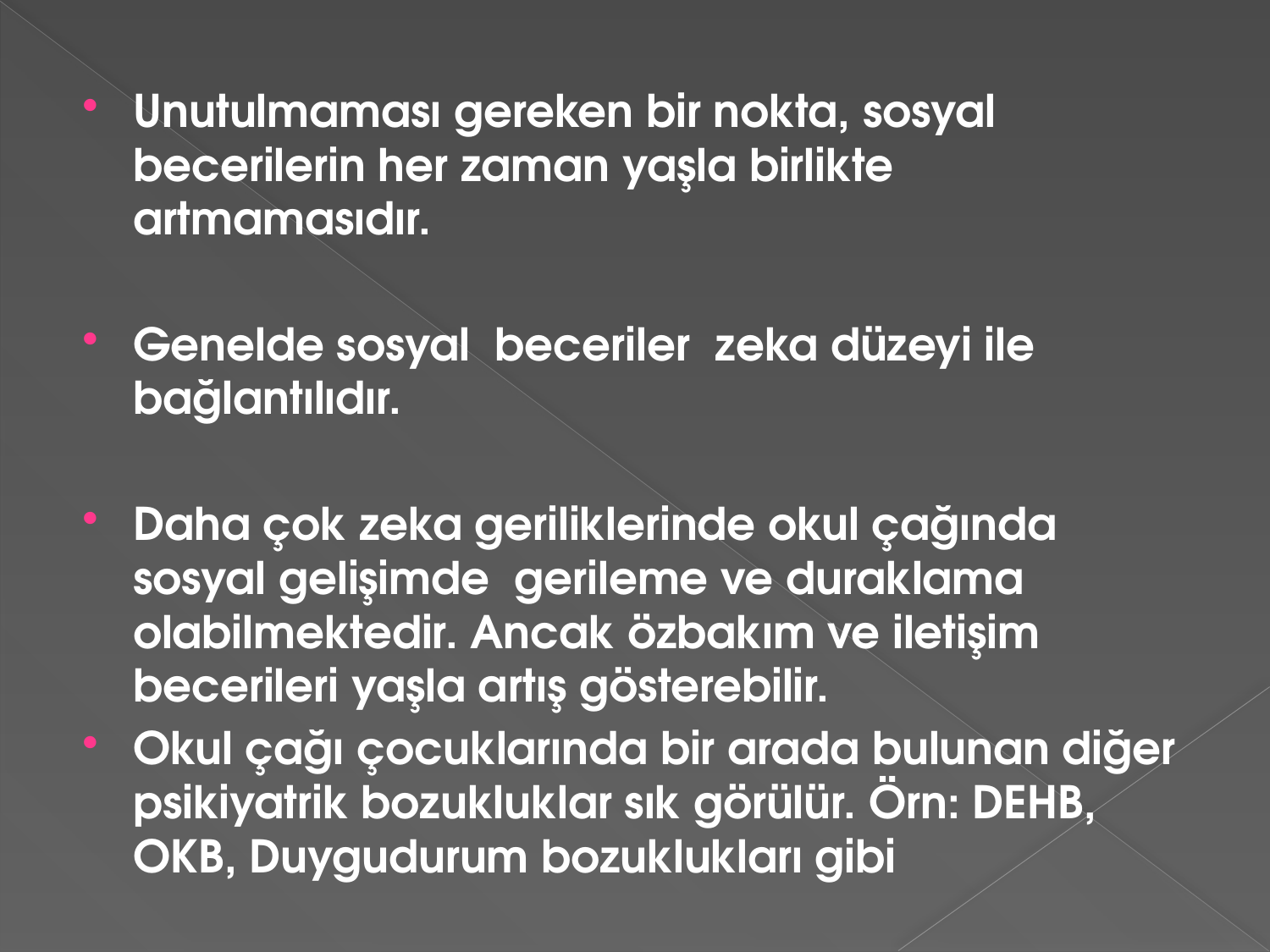

#
Unutulmaması gereken bir nokta, sosyal becerilerin her zaman yaşla birlikte artmamasıdır.

Genelde sosyal  beceriler  zeka düzeyi ile bağlantılıdır.

Daha çok zeka geriliklerinde okul çağında sosyal gelişimde  gerileme ve duraklama olabilmektedir. Ancak özbakım ve iletişim becerileri yaşla artış gösterebilir.
Okul çağı çocuklarında bir arada bulunan diğer psikiyatrik bozukluklar sık görülür. Örn: DEHB, OKB, Duygudurum bozuklukları gibi